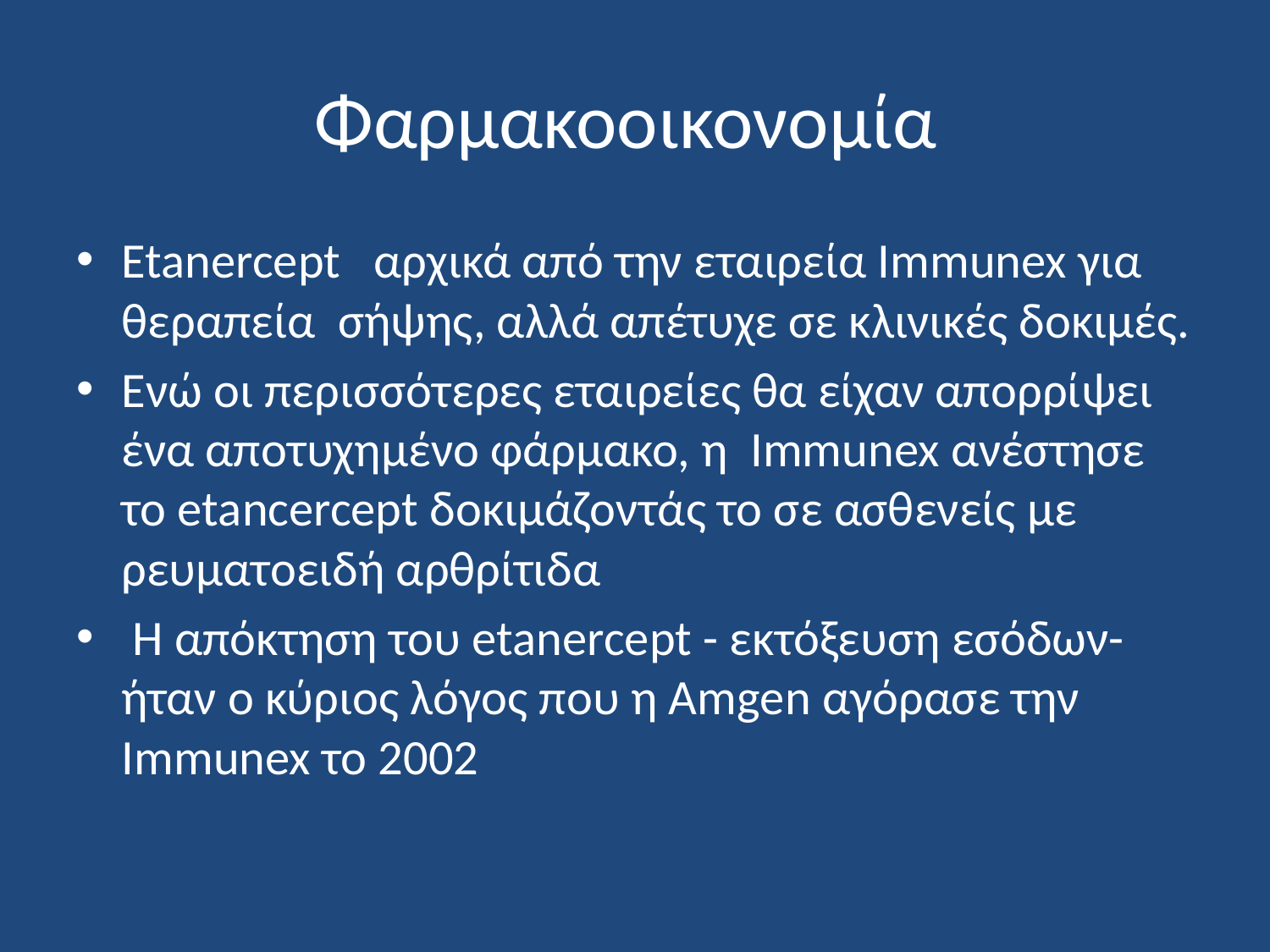

# Φαρμακοοικονομία
Etanercept   αρχικά από την εταιρεία Immunex για θεραπεία  σήψης, αλλά απέτυχε σε κλινικές δοκιμές.
Ενώ οι περισσότερες εταιρείες θα είχαν απορρίψει ένα αποτυχημένο φάρμακο, η  Immunex ανέστησε το etancercept δοκιμάζοντάς το σε ασθενείς με ρευματοειδή αρθρίτιδα
 Η απόκτηση του etanercept - εκτόξευση εσόδων- ήταν ο κύριος λόγος που η Amgen αγόρασε την Immunex το 2002